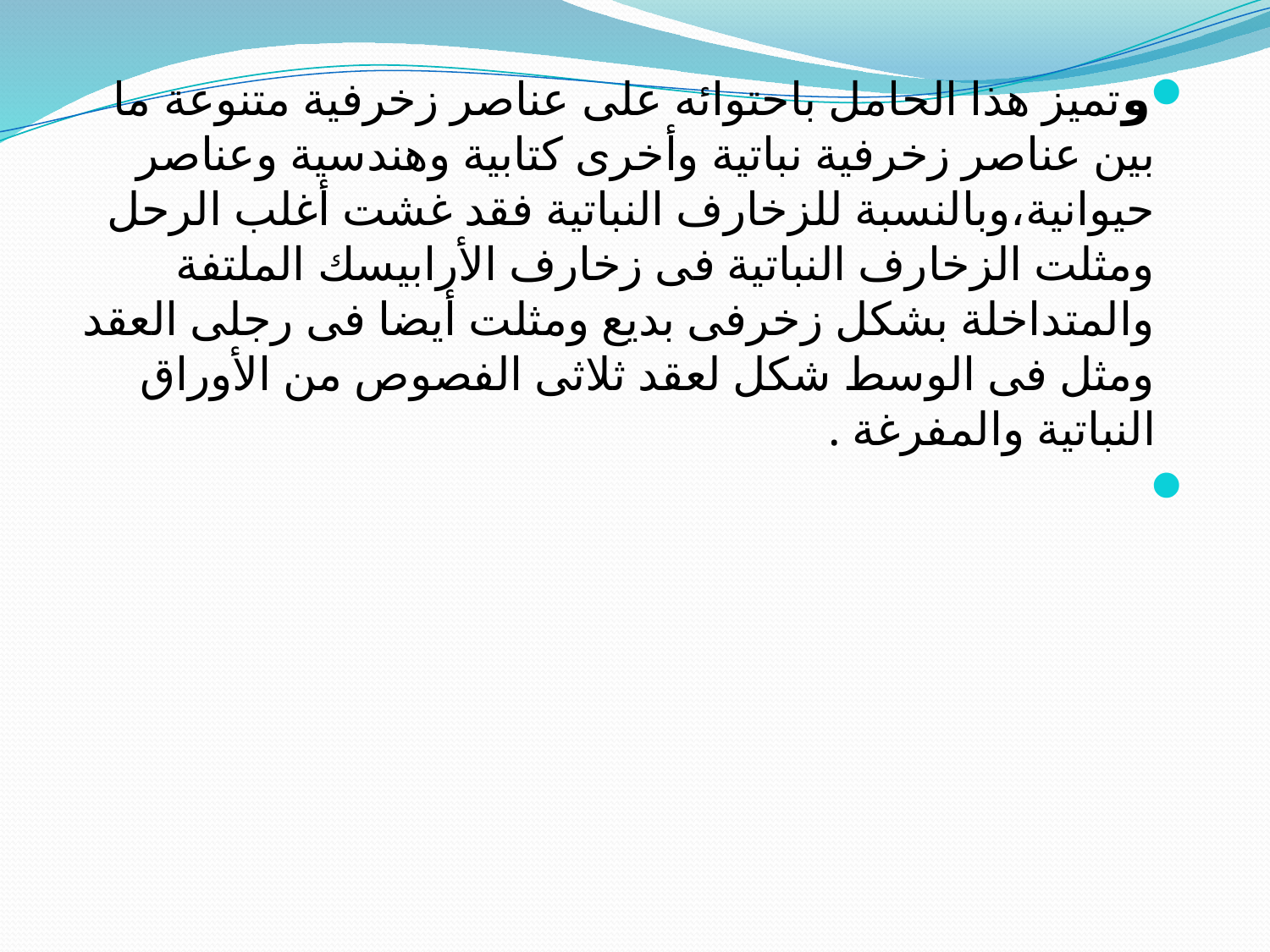

وتميز هذا الحامل باحتوائه على عناصر زخرفية متنوعة ما بين عناصر زخرفية نباتية وأخرى كتابية وهندسية وعناصر حيوانية،وبالنسبة للزخارف النباتية فقد غشت أغلب الرحل ومثلت الزخارف النباتية فى زخارف الأرابيسك الملتفة والمتداخلة بشكل زخرفى بديع ومثلت أيضا فى رجلى العقد ومثل فى الوسط شكل لعقد ثلاثى الفصوص من الأوراق النباتية والمفرغة .